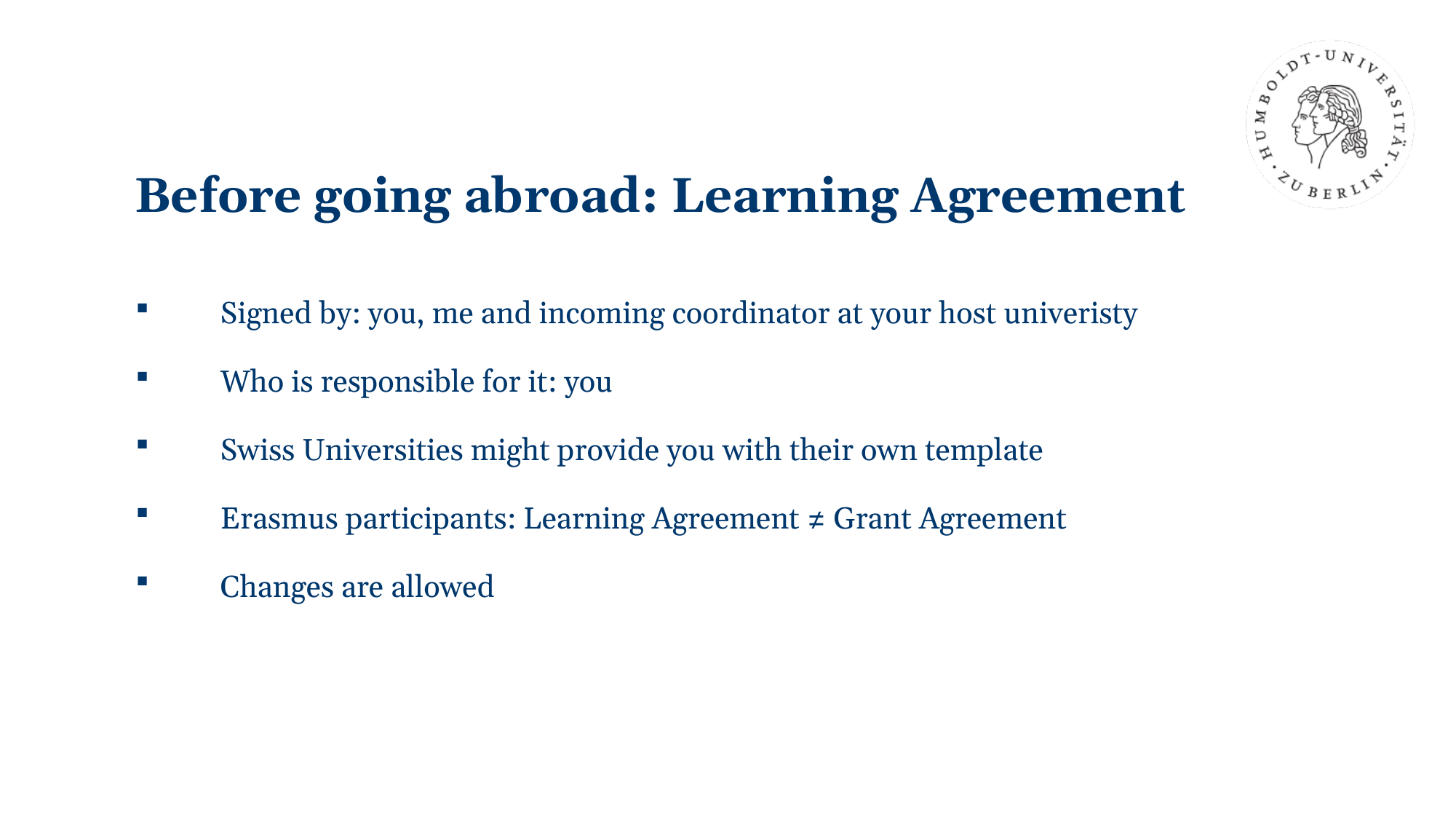

# Before going abroad: Learning Agreement
Signed by: you, me and incoming coordinator at your host univeristy
Who is responsible for it: you
Swiss Universities might provide you with their own template
Erasmus participants: Learning Agreement ≠ Grant Agreement
Changes are allowed